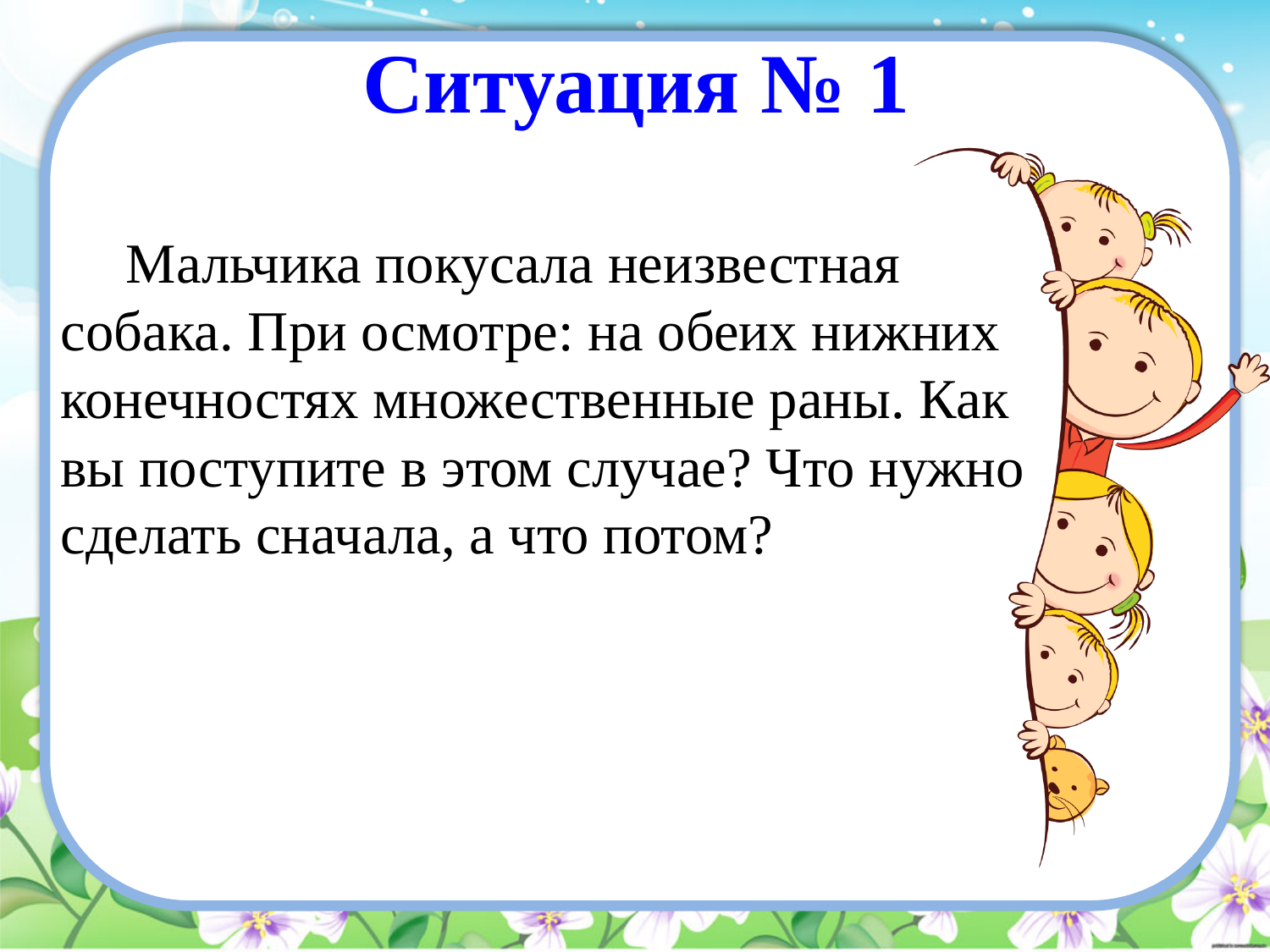

# Ситуация № 1
        Мальчика покусала неизвестная собака. При осмотре: на обеих нижних конечностях множественные раны. Как вы поступите в этом случае? Что нужно сделать сначала, а что потом?